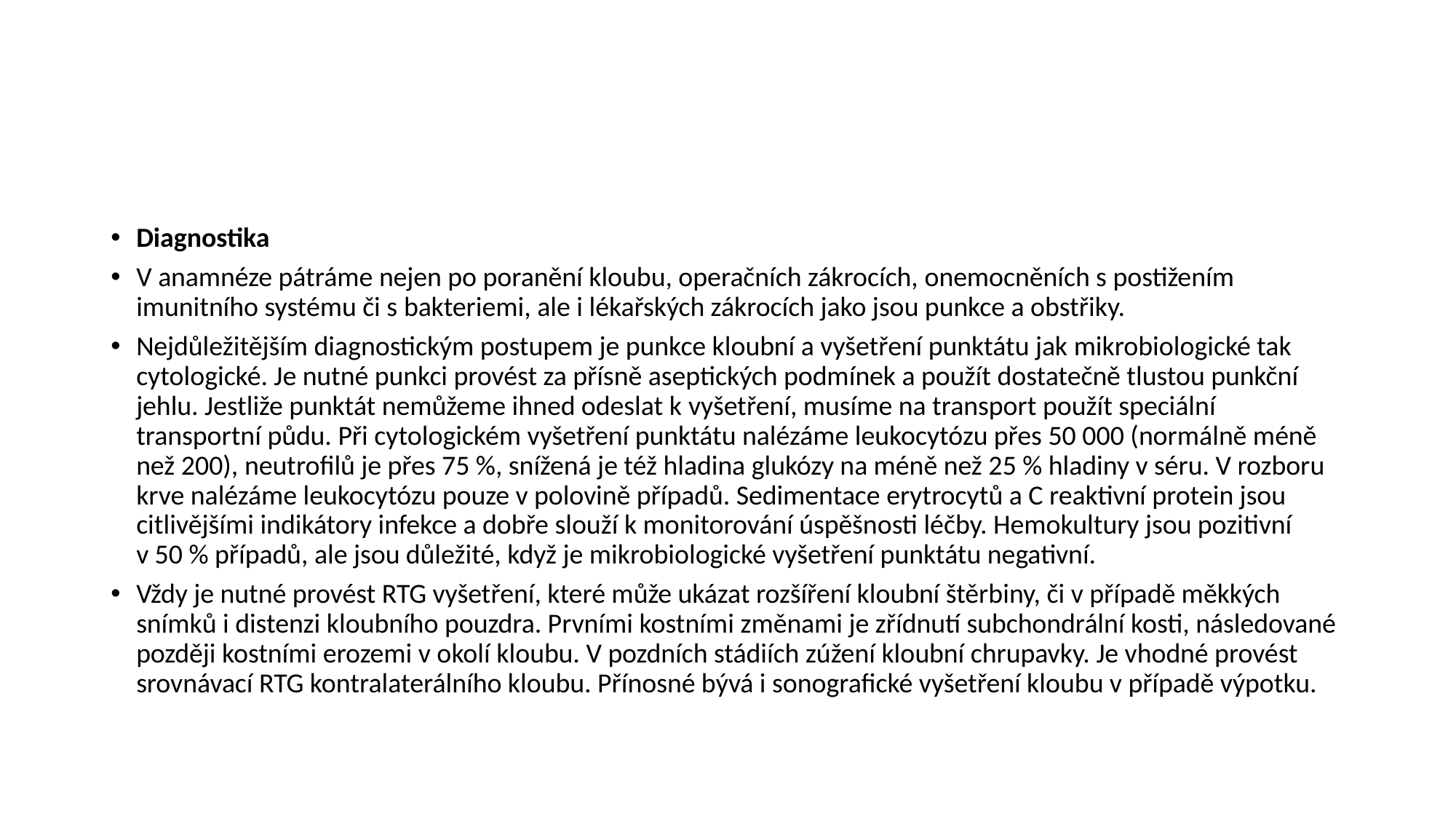

#
Diagnostika
V anamnéze pátráme nejen po poranění kloubu, operačních zákrocích, onemocněních s postižením imunitního systému či s bakteriemi, ale i lékařských zákrocích jako jsou punkce a obstřiky.
Nejdůležitějším diagnostickým postupem je punkce kloubní a vyšetření punktátu jak mikrobiologické tak cytologické. Je nutné punkci provést za přísně aseptických podmínek a použít dostatečně tlustou punkční jehlu. Jestliže punktát nemůžeme ihned odeslat k vyšetření, musíme na transport použít speciální transportní půdu. Při cytologickém vyšetření punktátu nalézáme leukocytózu přes 50 000 (normálně méně než 200), neutrofilů je přes 75 %, snížená je též hladina glukózy na méně než 25 % hladiny v séru. V rozboru krve nalézáme leukocytózu pouze v polovině případů. Sedimentace erytrocytů a C reaktivní protein jsou citlivějšími indikátory infekce a dobře slouží k monitorování úspěšnosti léčby. Hemokultury jsou pozitivní v 50 % případů, ale jsou důležité, když je mikrobiologické vyšetření punktátu negativní.
Vždy je nutné provést RTG vyšetření, které může ukázat rozšíření kloubní štěrbiny, či v případě měkkých snímků i distenzi kloubního pouzdra. Prvními kostními změnami je zřídnutí subchondrální kosti, následované později kostními erozemi v okolí kloubu. V pozdních stádiích zúžení kloubní chrupavky. Je vhodné provést srovnávací RTG kontralaterálního kloubu. Přínosné bývá i sonografické vyšetření kloubu v případě výpotku.